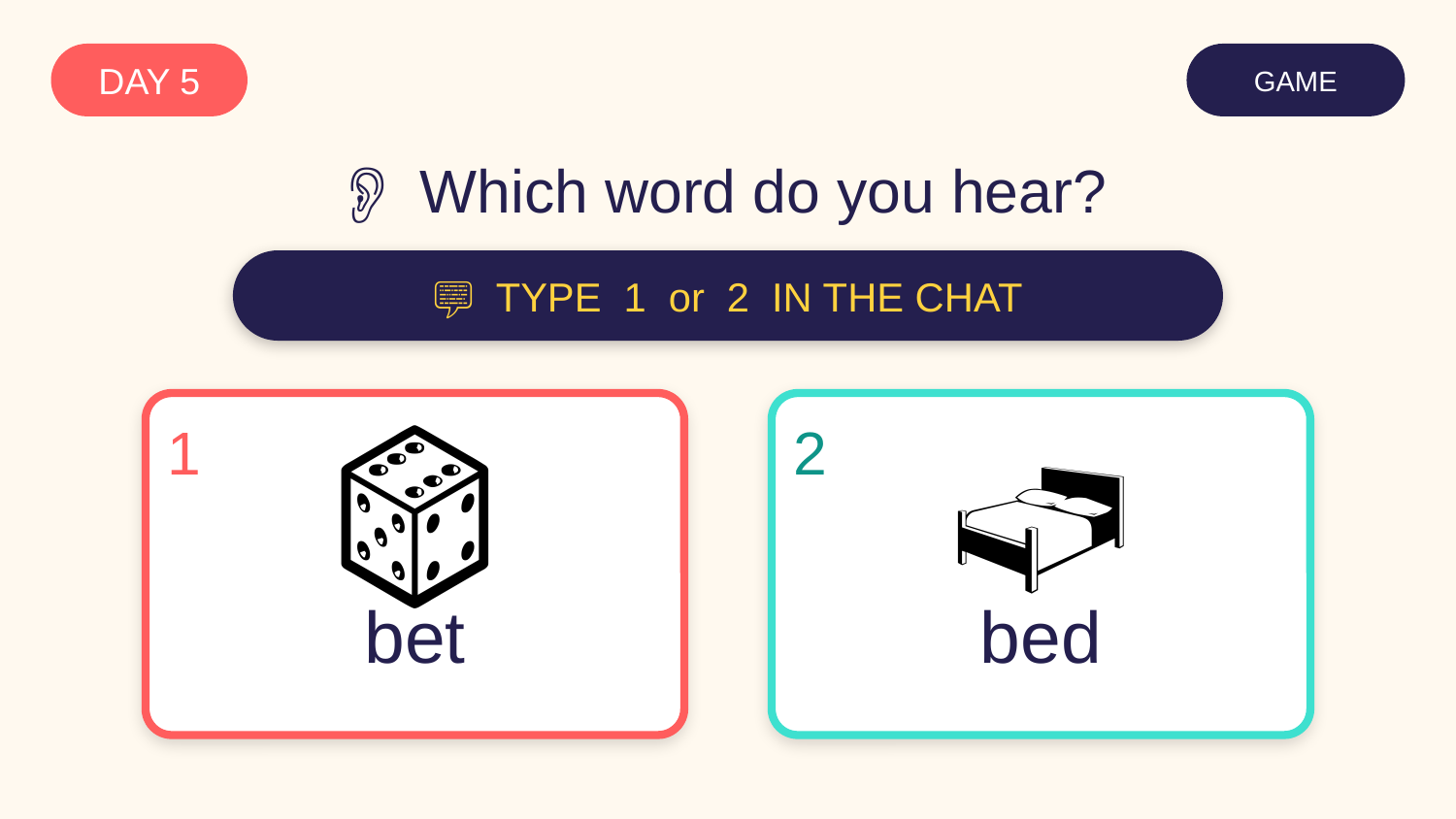

DAY 5

GAME
👂  Which word do you hear?

💬  TYPE  1  or  2  IN THE CHAT
🎲
🛏️

1
2
bet
bed